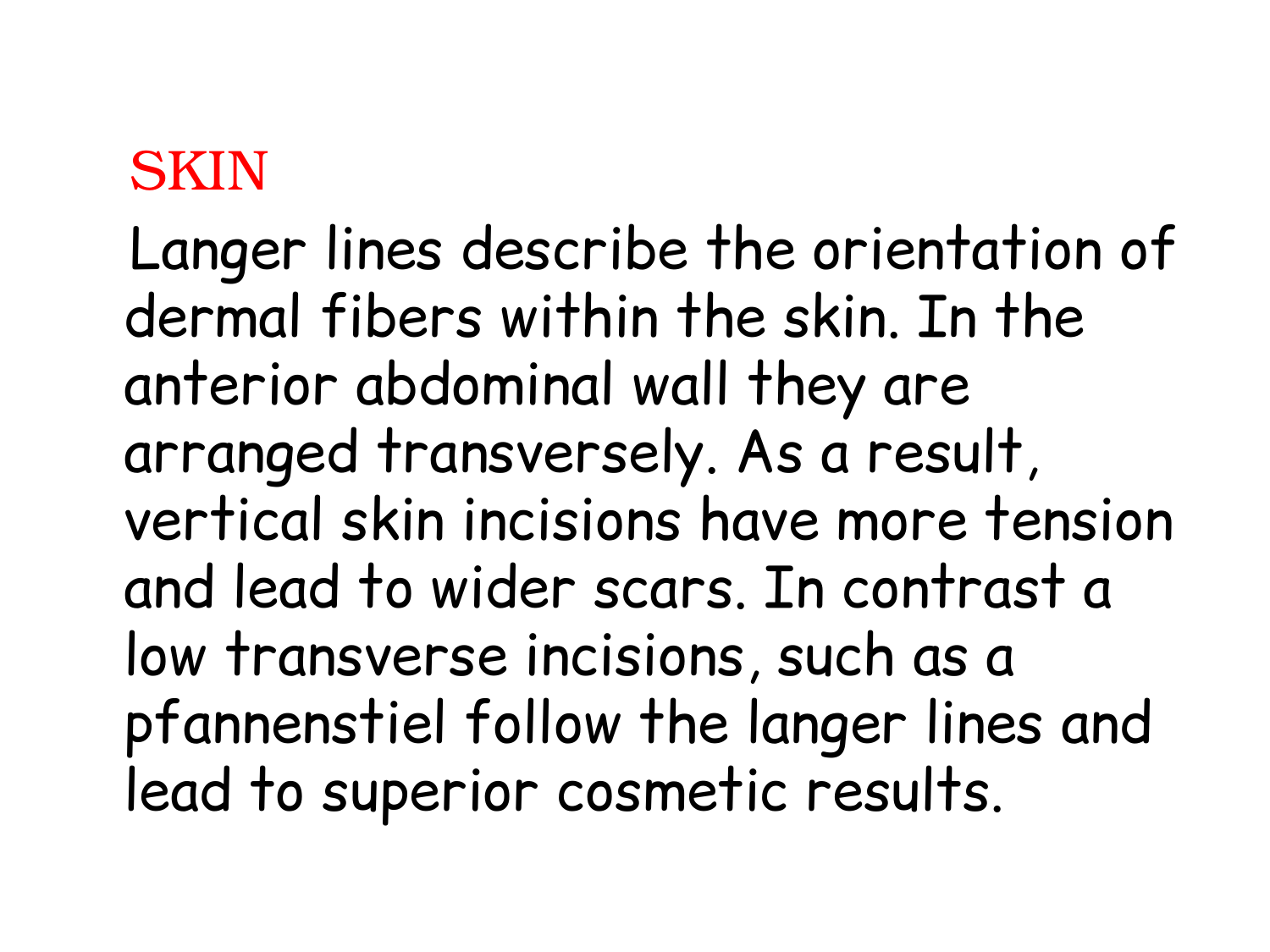

SKIN
   Langer lines describe the orientation of dermal fibers within the skin. In the anterior abdominal wall they are arranged transversely. As a result, vertical skin incisions have more tension and lead to wider scars. In contrast a low transverse incisions, such as a pfannenstiel follow the langer lines and lead to superior cosmetic results.